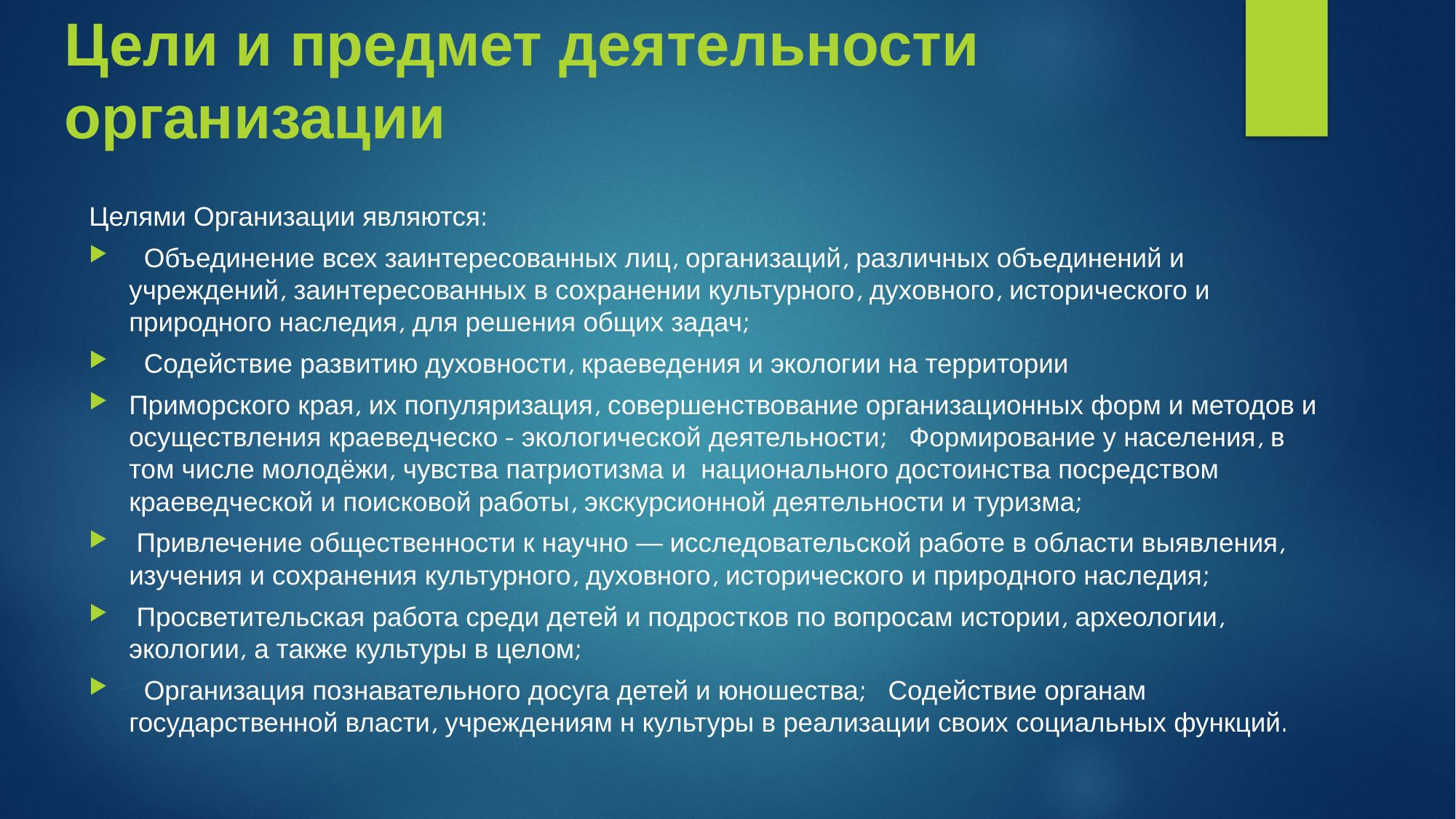

# Цели и предмет деятельности организации
Целями Организации являются:
  Объединение всех заинтересованных лиц, организаций, различных объединений и учреждений, заинтересованных в сохранении культурного, духовного, исторического и природного наследия, для решения общих задач;
  Содействие развитию духовности, краеведения и экологии на территории
Приморского края, их популяризация, совершенствование организационных форм и методов и осуществления краеведческо - экологической деятельности;   Формирование у населения, в том числе молодёжи, чувства патриотизма и  национального достоинства посредством краеведческой и поисковой работы, экскурсионной деятельности и туризма;
 Привлечение общественности к научно — исследовательской работе в области выявления, изучения и сохранения культурного, духовного, исторического и природного наследия;
 Просветительская работа среди детей и подростков по вопросам истории, археологии,  экологии, а также культуры в целом;
  Организация познавательного досуга детей и юношества;   Содействие органам государственной власти, учреждениям н культуры в реализации своих социальных функций.